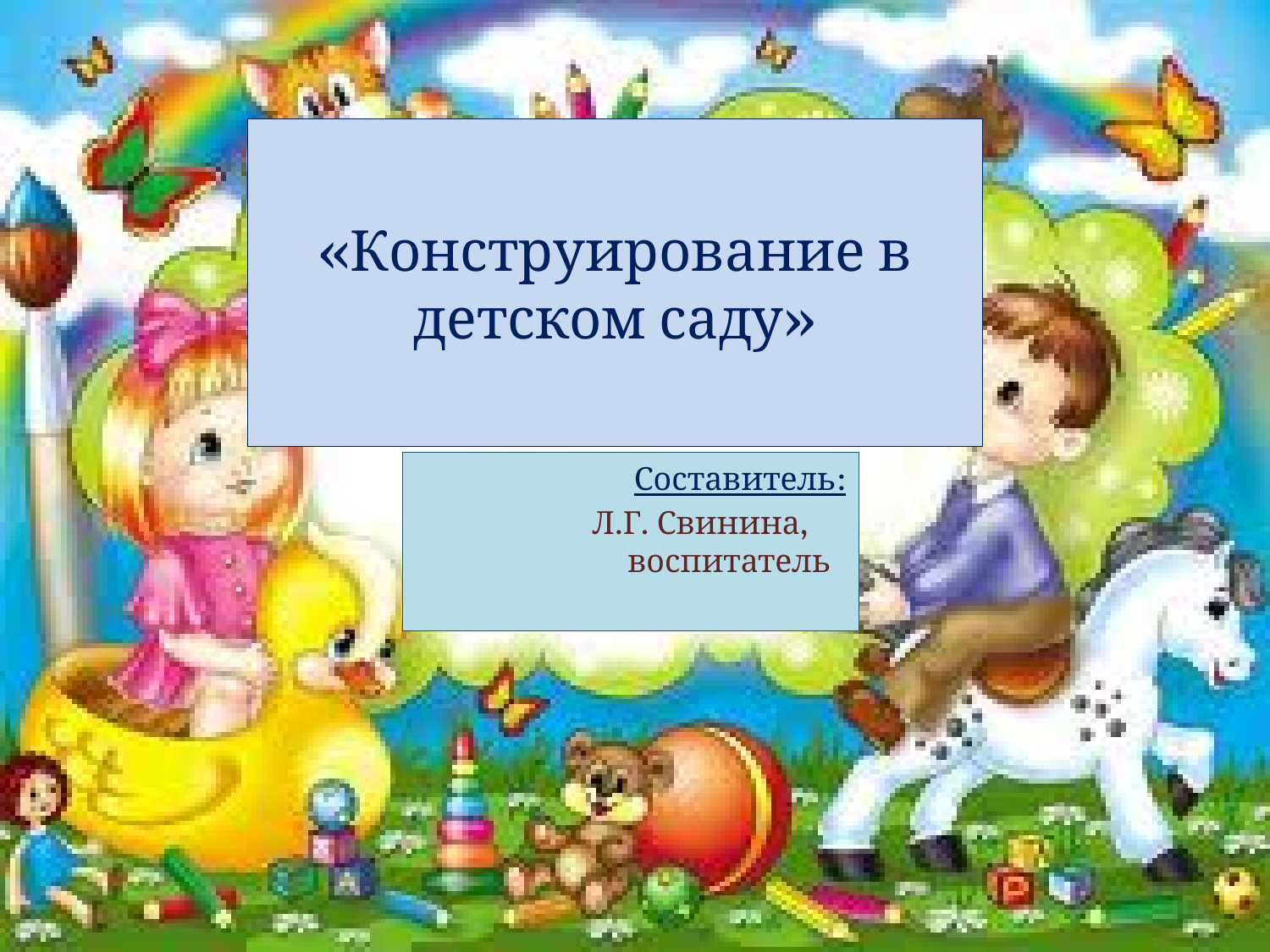

# «Конструирование в детском саду»
Составитель:
Л.Г. Свинина, 	воспитатель